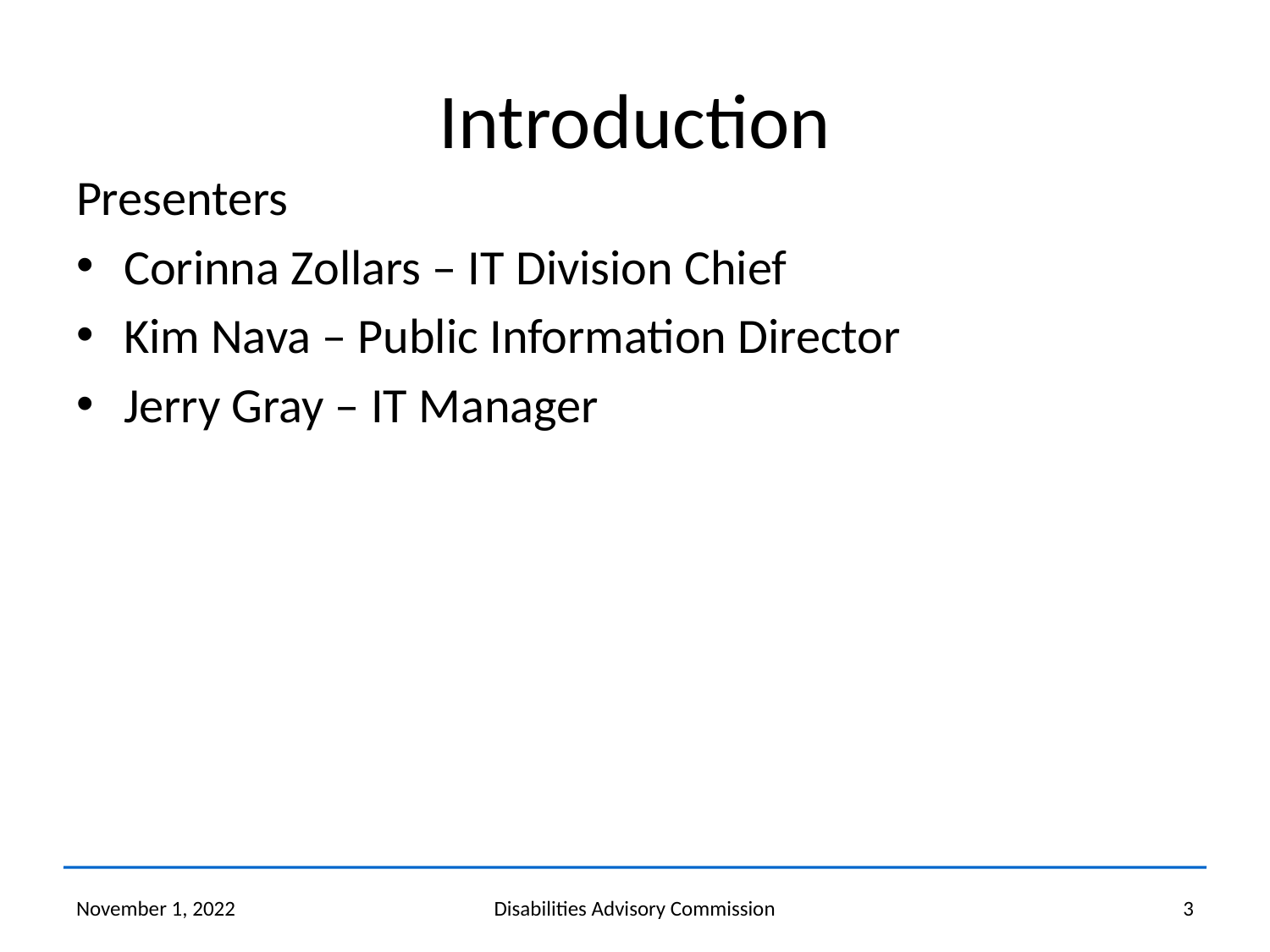

# Introduction
Presenters
Corinna Zollars – IT Division Chief
Kim Nava – Public Information Director
Jerry Gray – IT Manager

November 1, 2022
Disabilities Advisory Commission
3